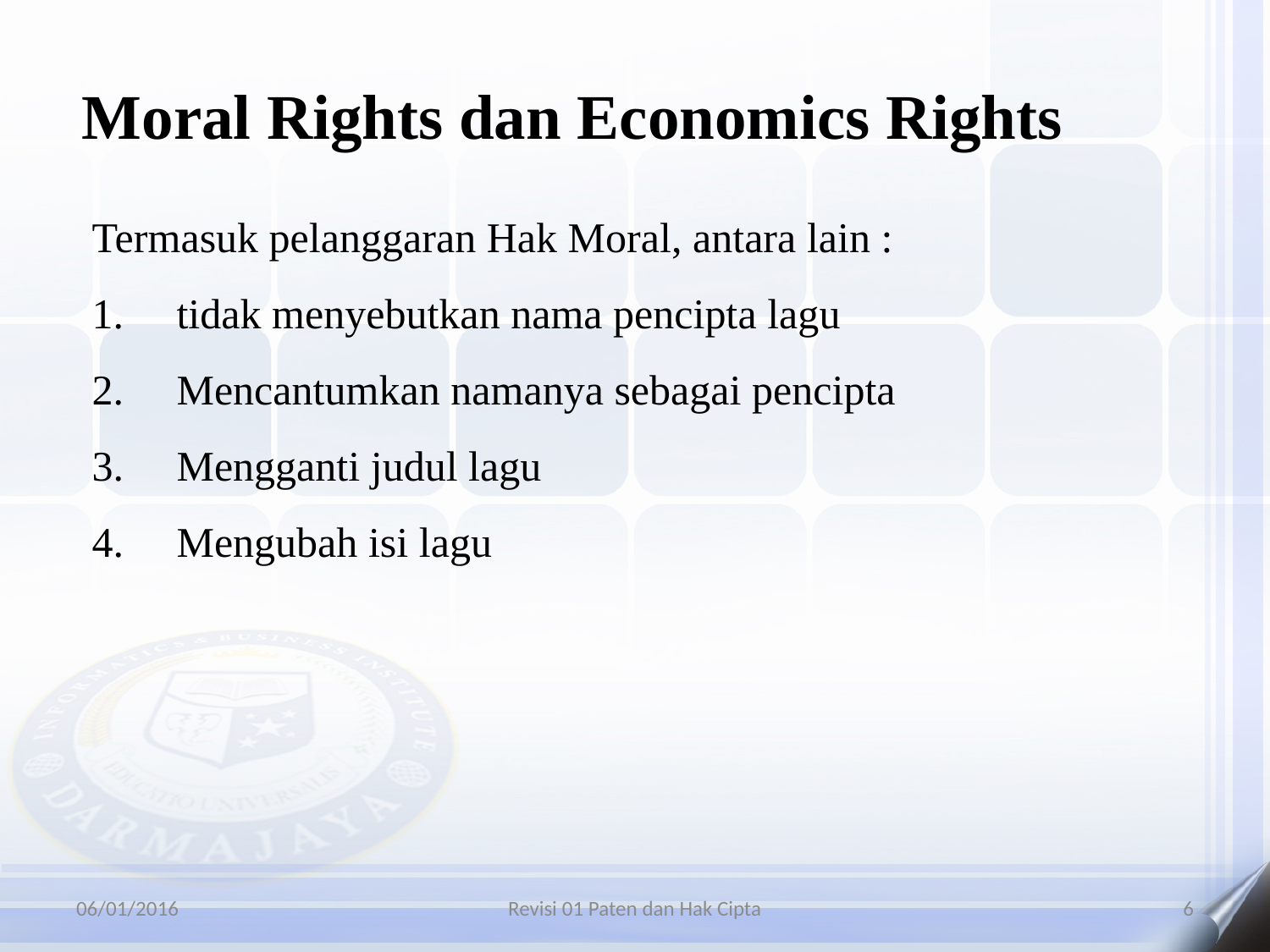

Moral Rights dan Economics Rights
Termasuk pelanggaran Hak Moral, antara lain :
tidak menyebutkan nama pencipta lagu
Mencantumkan namanya sebagai pencipta
Mengganti judul lagu
Mengubah isi lagu
06/01/2016
Revisi 01 Paten dan Hak Cipta
6